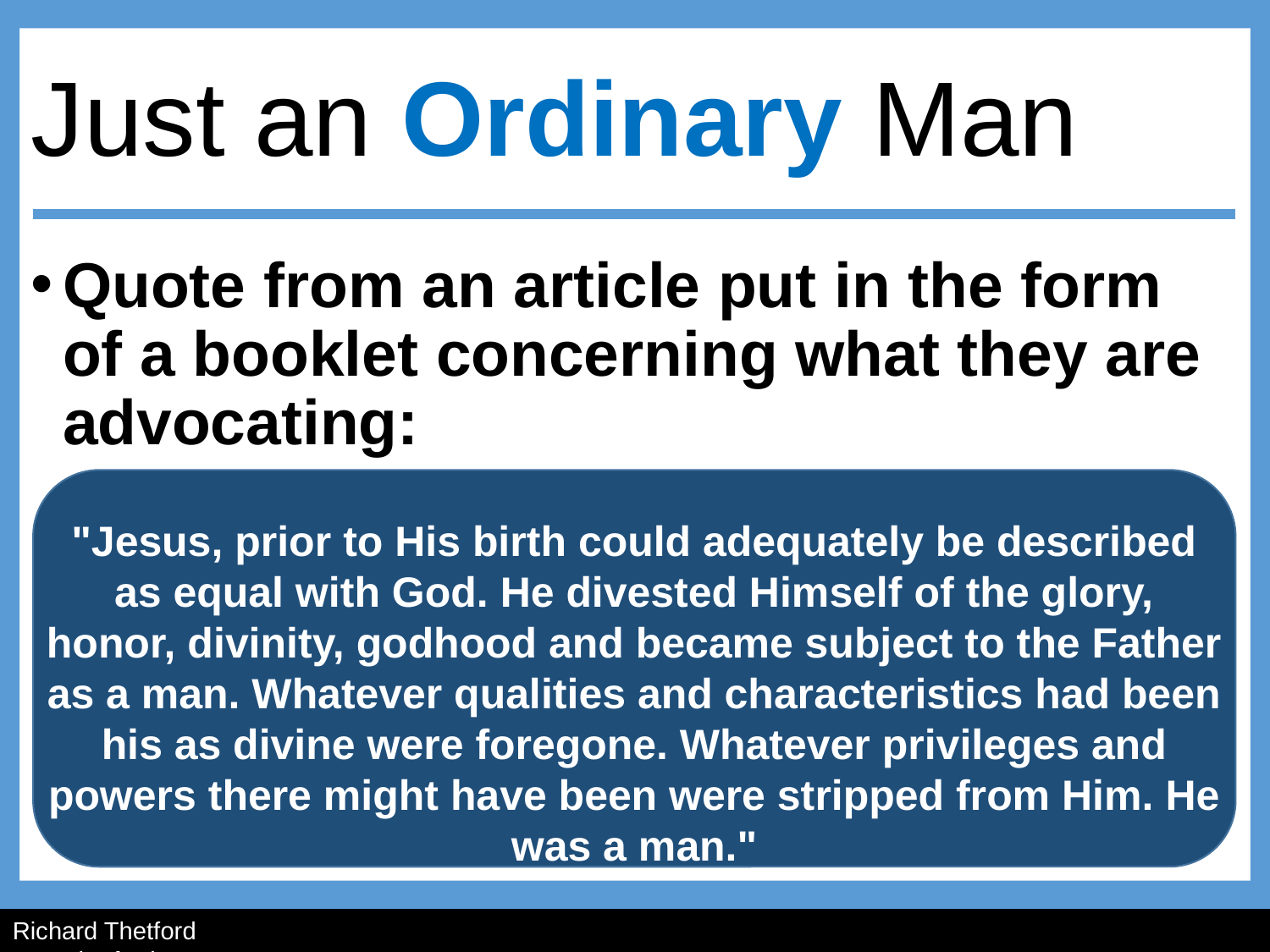

# Just an Ordinary Man
Quote from an article put in the form of a booklet concerning what they are advocating:

"Jesus, prior to His birth could adequately be described as equal with God. He divested Himself of the glory, honor, divinity, godhood and became subject to the Father as a man. Whatever qualities and characteristics had been his as divine were foregone. Whatever privileges and powers there might have been were stripped from Him. He was a man."